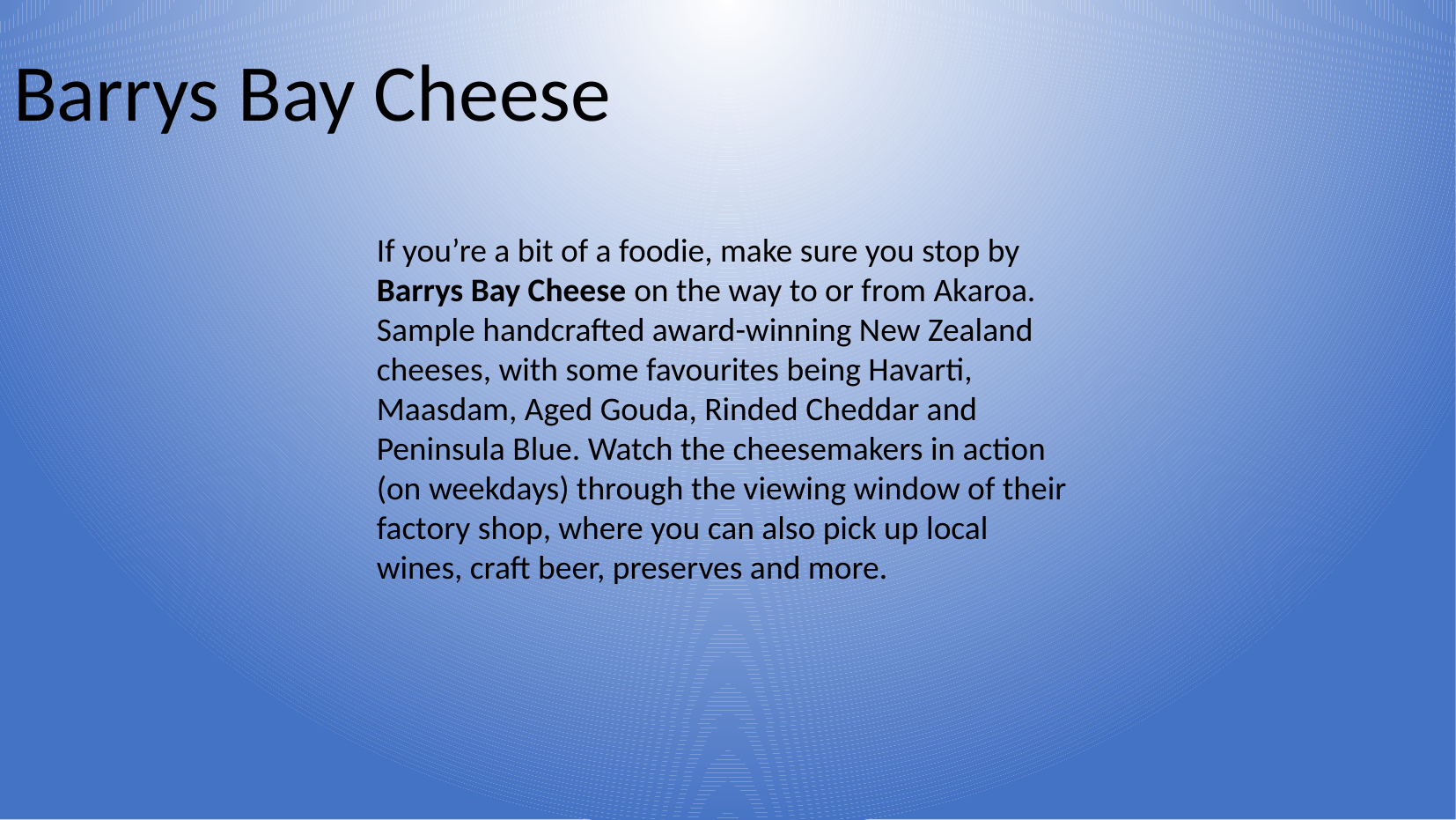

Barrys Bay Cheese

If you’re a bit of a foodie, make sure you stop by Barrys Bay Cheese on the way to or from Akaroa. Sample handcrafted award-winning New Zealand cheeses, with some favourites being Havarti, Maasdam, Aged Gouda, Rinded Cheddar and Peninsula Blue. Watch the cheesemakers in action (on weekdays) through the viewing window of their factory shop, where you can also pick up local wines, craft beer, preserves and more.